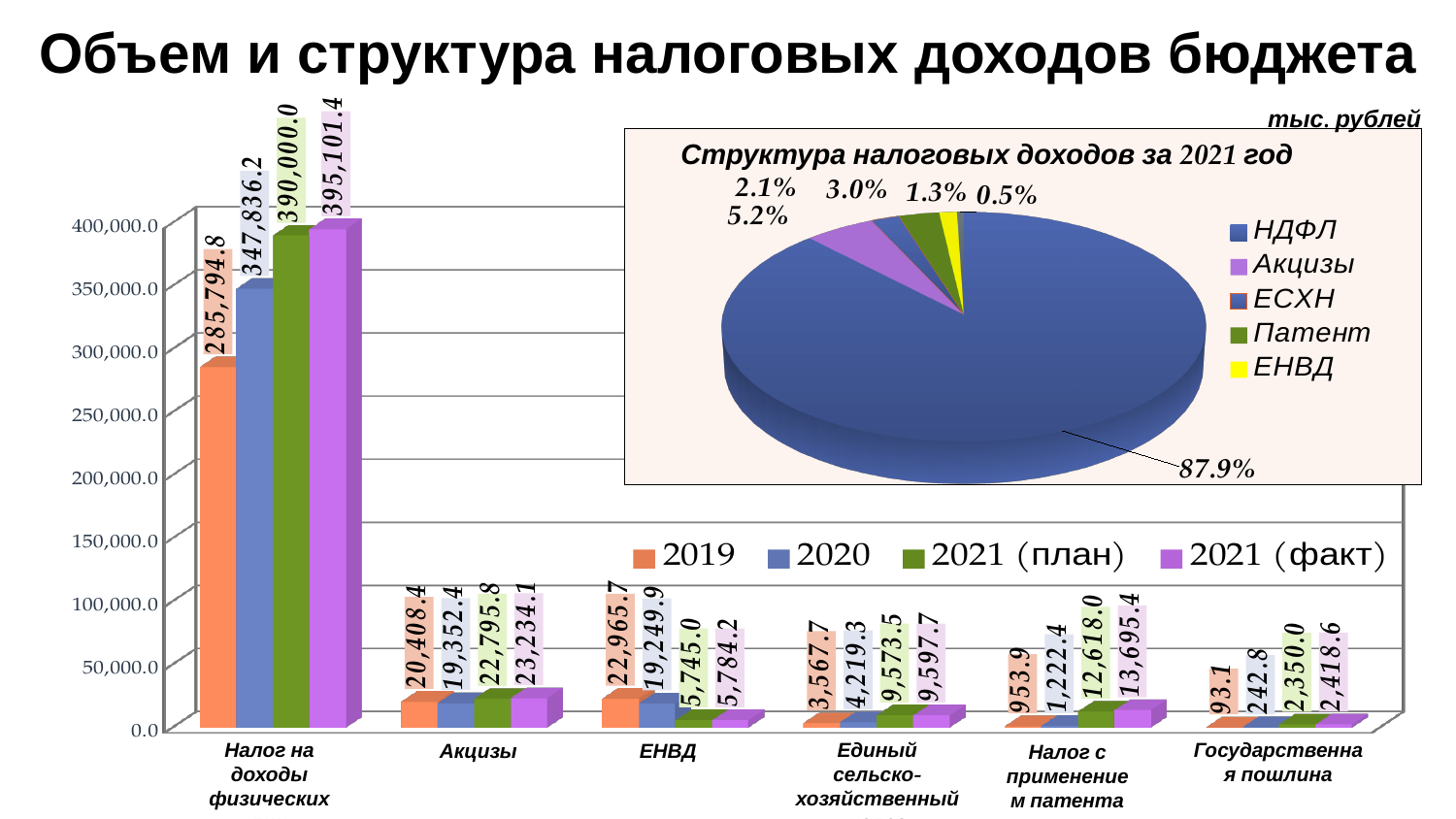

# Объем и структура налоговых доходов бюджета
тыс. рублей

[unsupported chart]

Структура налоговых доходов за 2021 год

[unsupported chart]

Налог на доходы физических лиц
Акцизы                        ЕНВД
Единый сельско-
хозяйственный налог
Государственная пошлина
Налог с применением патента